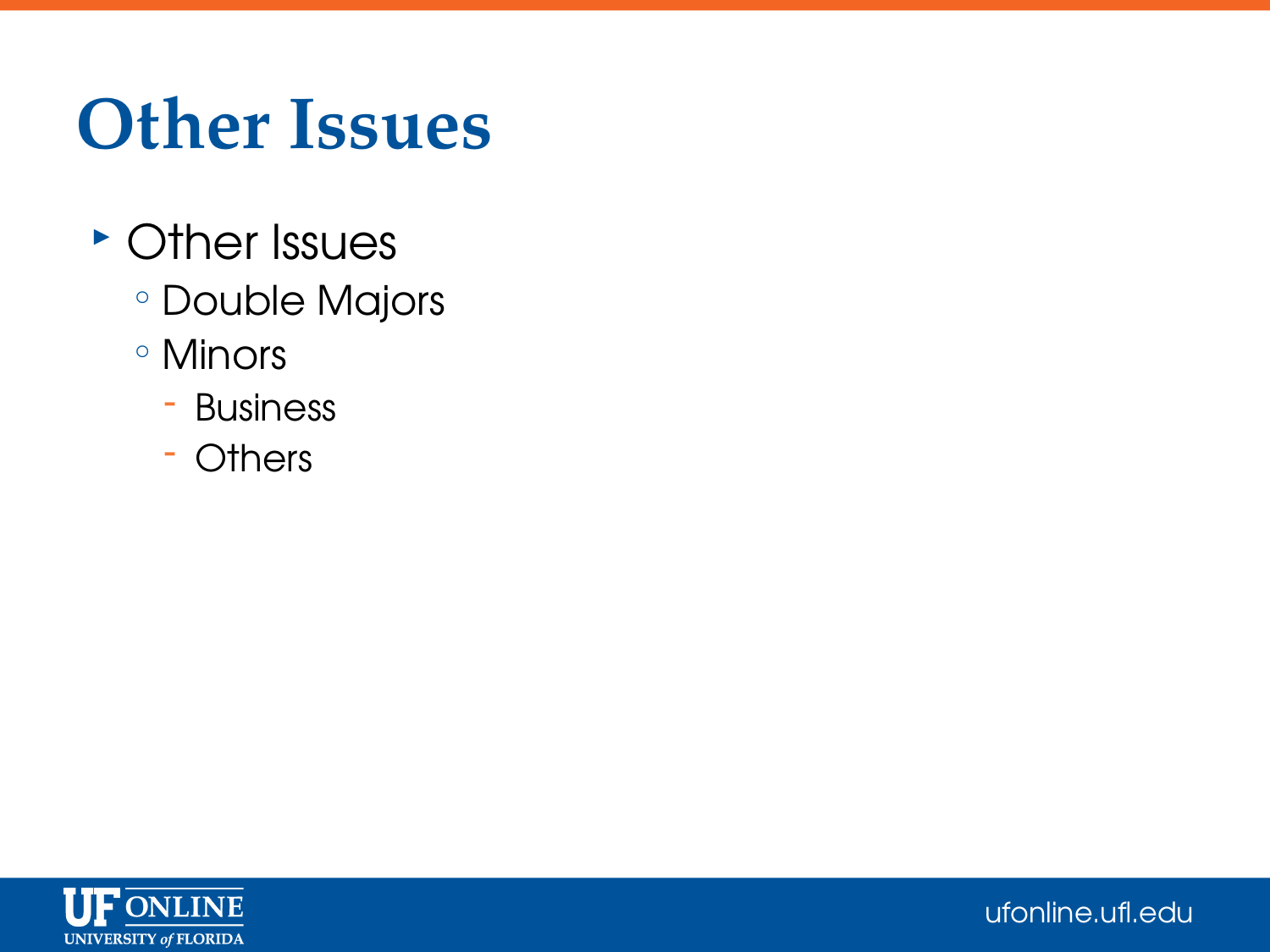

# Other Issues
Other Issues
Double Majors
Minors
Business
Others